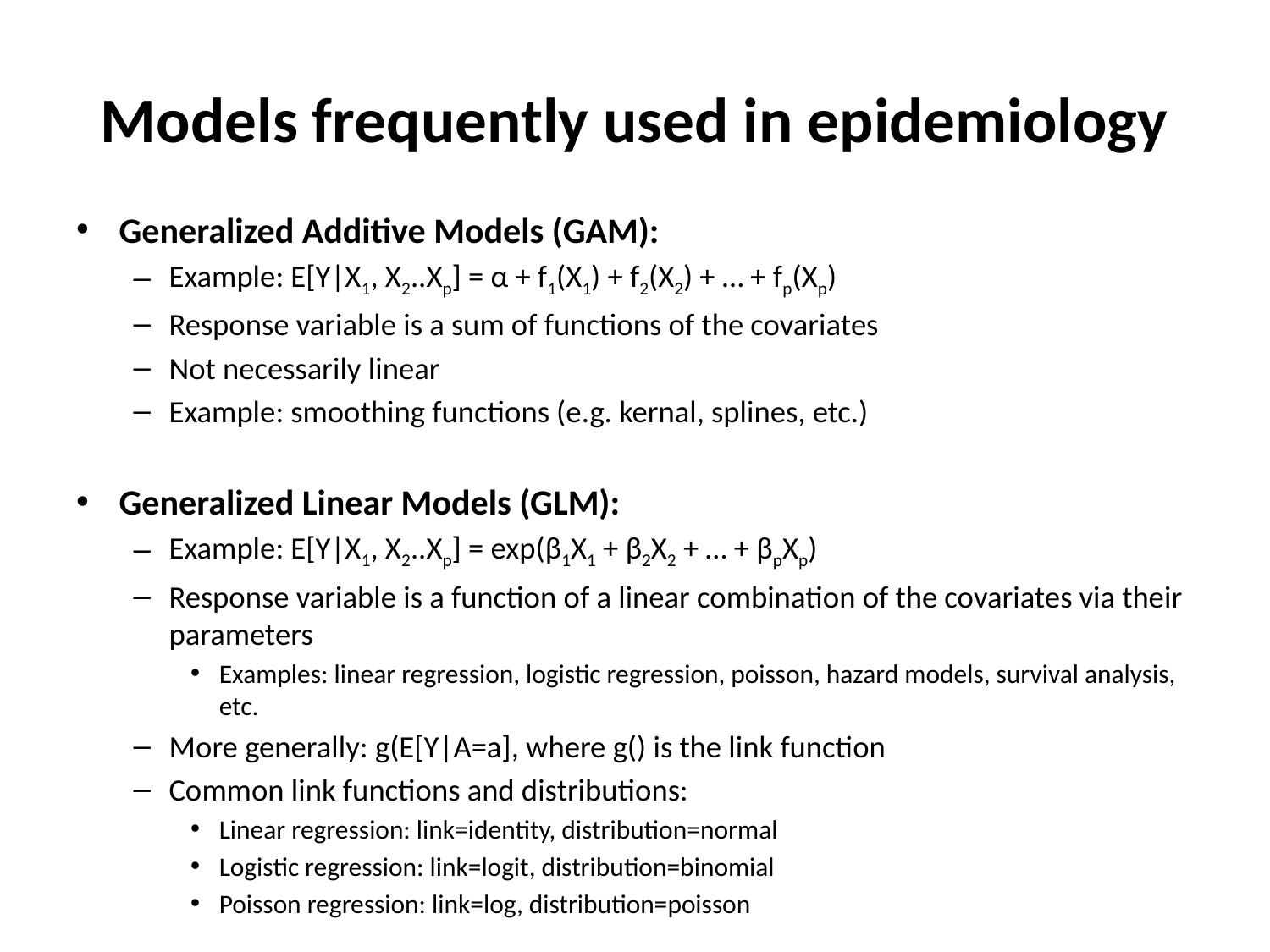

# Models frequently used in epidemiology
Generalized Additive Models (GAM):
Example: E[Y|X1, X2..Xp] = α + f1(X1) + f2(X2) + … + fp(Xp)
Response variable is a sum of functions of the covariates
Not necessarily linear
Example: smoothing functions (e.g. kernal, splines, etc.)

Generalized Linear Models (GLM):
Example: E[Y|X1, X2..Xp] = exp(β1X1 + β2X2 + … + βpXp)
Response variable is a function of a linear combination of the covariates via their parameters
Examples: linear regression, logistic regression, poisson, hazard models, survival analysis, etc.
More generally: g(E[Y|A=a], where g() is the link function
Common link functions and distributions:
Linear regression: link=identity, distribution=normal
Logistic regression: link=logit, distribution=binomial
Poisson regression: link=log, distribution=poisson